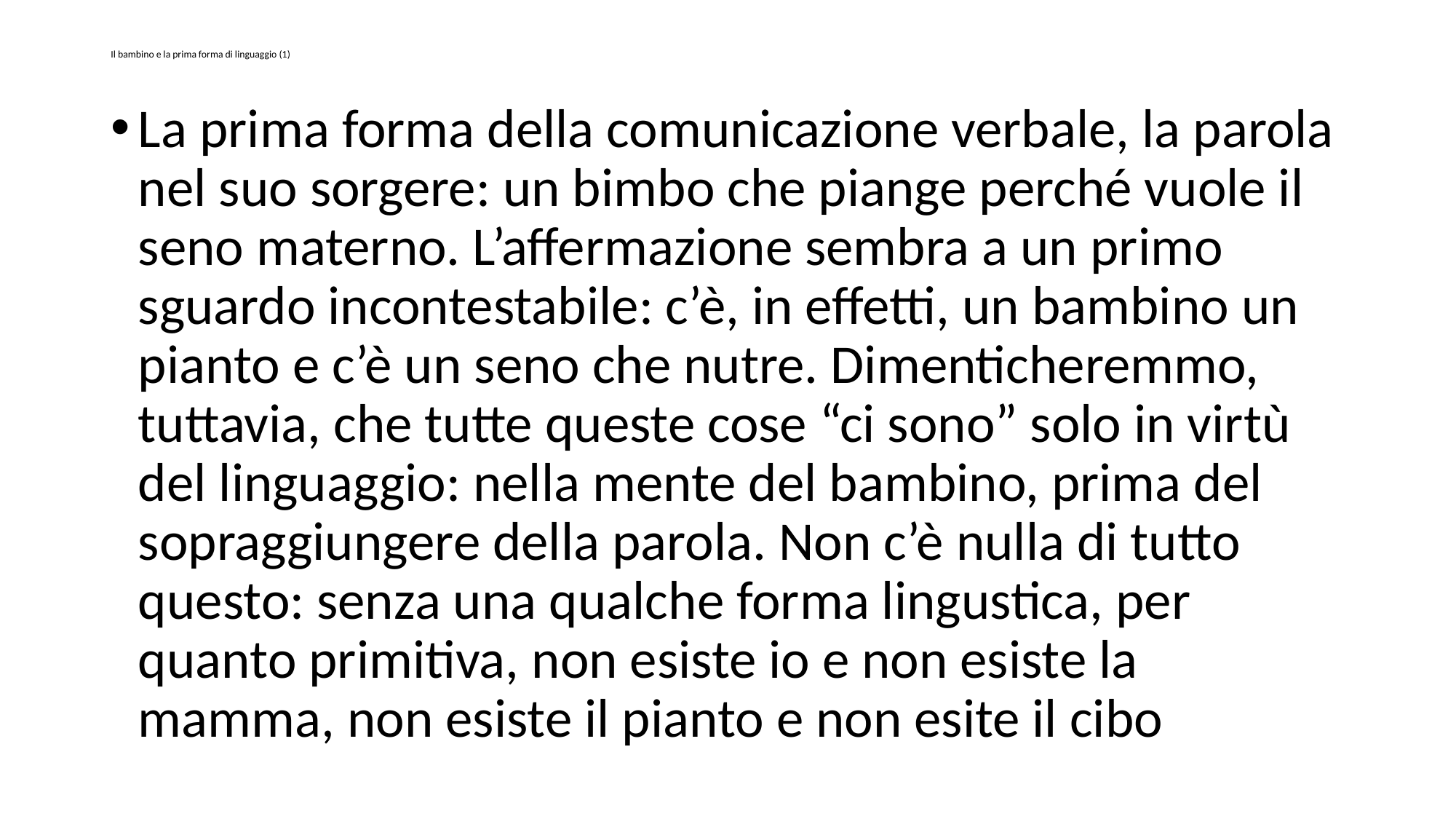

# Il bambino e la prima forma di linguaggio (1)
La prima forma della comunicazione verbale, la parola nel suo sorgere: un bimbo che piange perché vuole il seno materno. L’affermazione sembra a un primo sguardo incontestabile: c’è, in effetti, un bambino un pianto e c’è un seno che nutre. Dimenticheremmo, tuttavia, che tutte queste cose “ci sono” solo in virtù del linguaggio: nella mente del bambino, prima del sopraggiungere della parola. Non c’è nulla di tutto questo: senza una qualche forma lingustica, per quanto primitiva, non esiste io e non esiste la mamma, non esiste il pianto e non esite il cibo